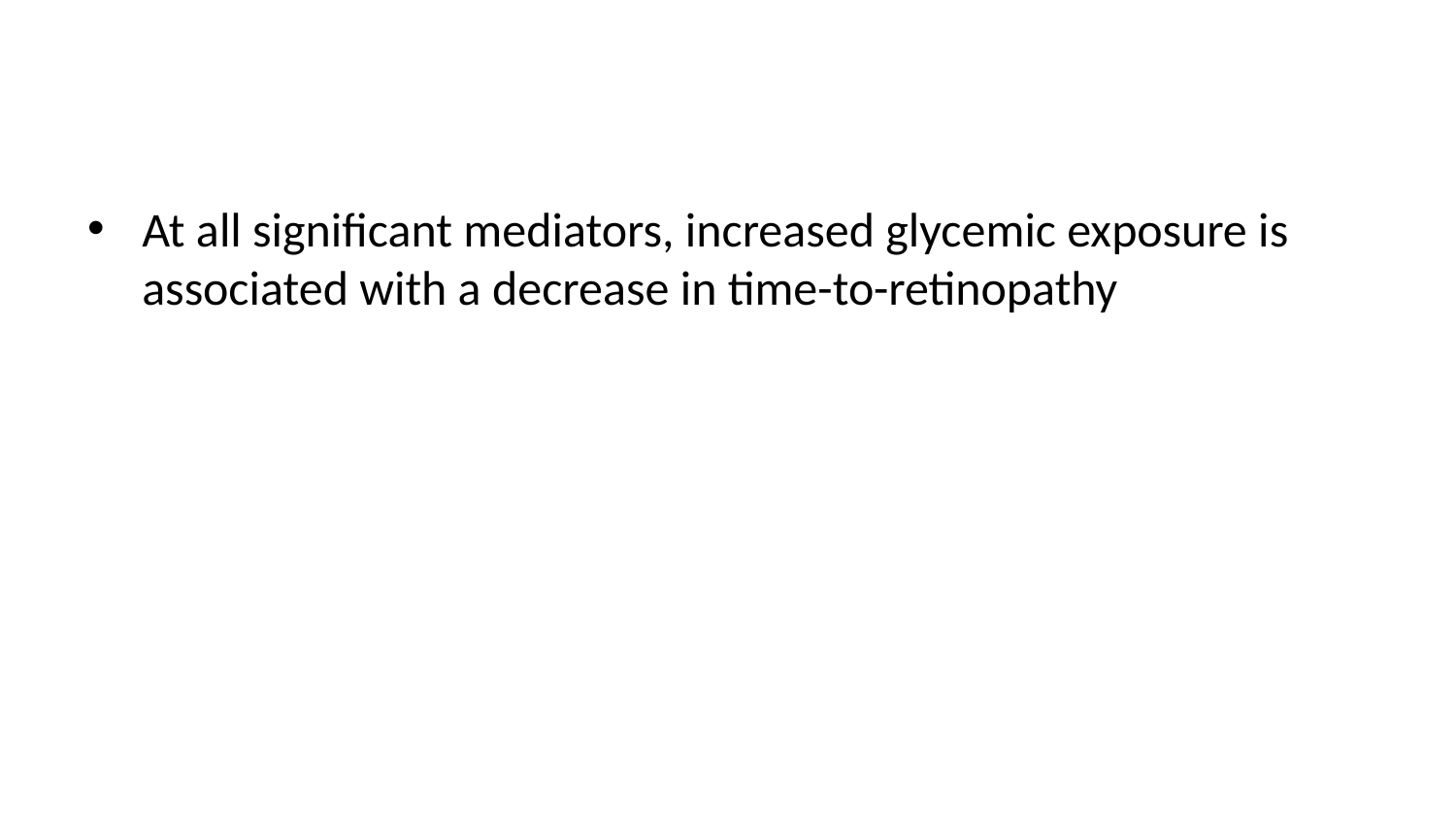

At all significant mediators, increased glycemic exposure is associated with a decrease in time-to-retinopathy